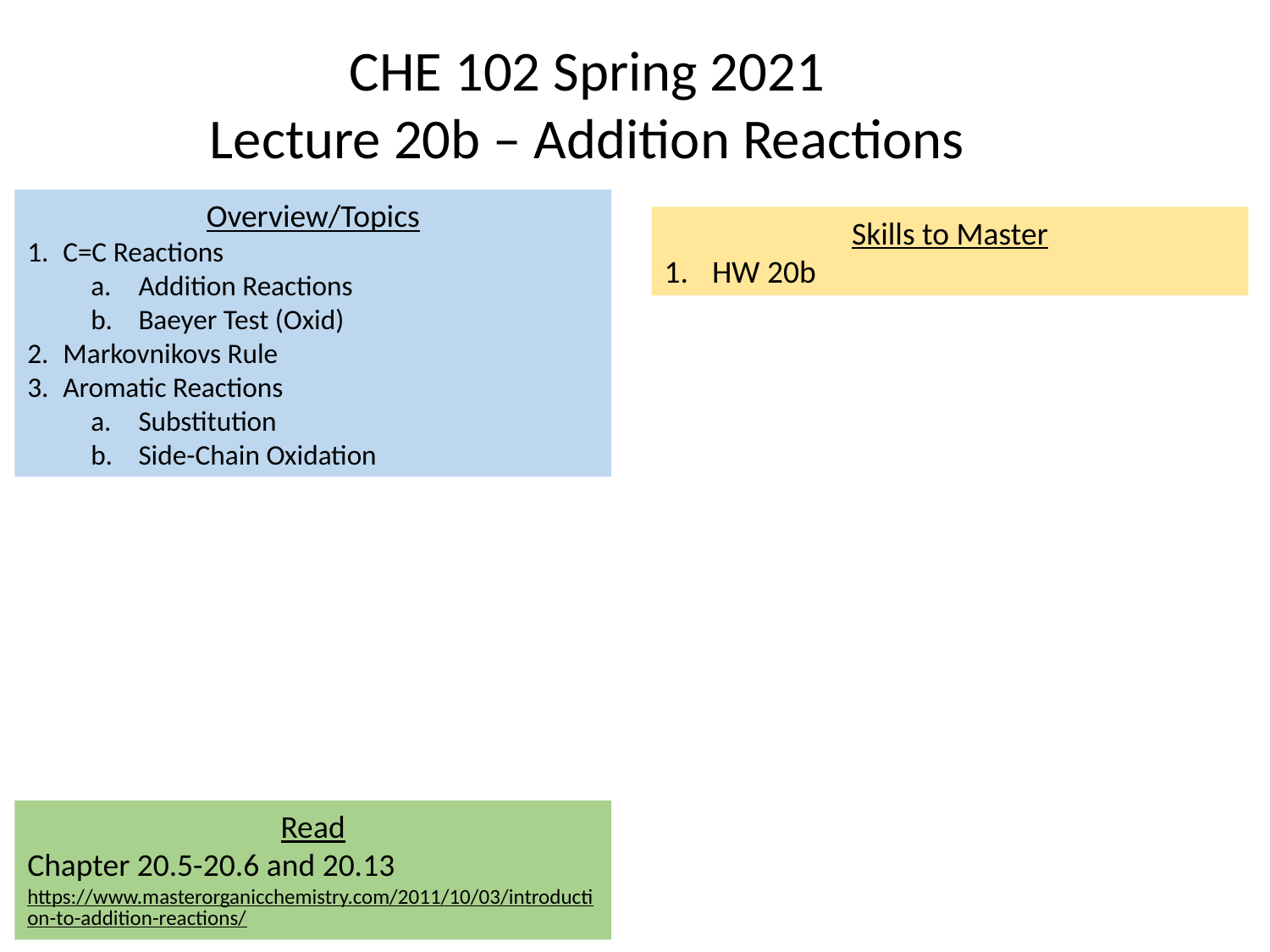

CHE 102 Spring 2021
Lecture 20b – Addition Reactions
Overview/Topics
C=C Reactions
Addition Reactions
Baeyer Test (Oxid)
Markovnikovs Rule
Aromatic Reactions
Substitution
Side-Chain Oxidation
Skills to Master
HW 20b
Read
Chapter 20.5-20.6 and 20.13
https://www.masterorganicchemistry.com/2011/10/03/introduction-to-addition-reactions/